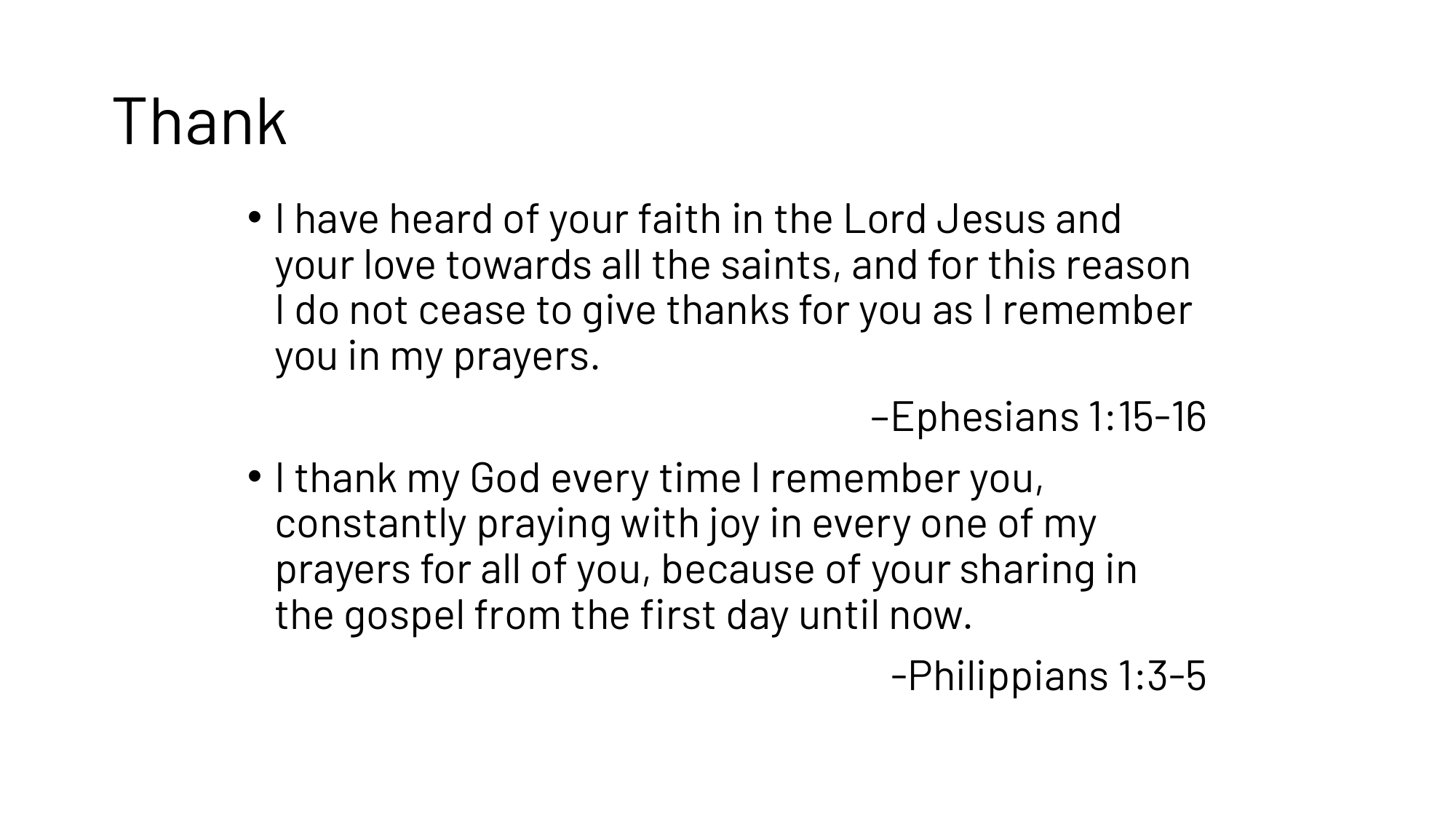

# Thank
I have heard of your faith in the Lord Jesus and your love towards all the saints, and for this reason I do not cease to give thanks for you as I remember you in my prayers.
–Ephesians 1:15-16
I thank my God every time I remember you, constantly praying with joy in every one of my prayers for all of you, because of your sharing in the gospel from the first day until now.
-Philippians 1:3-5